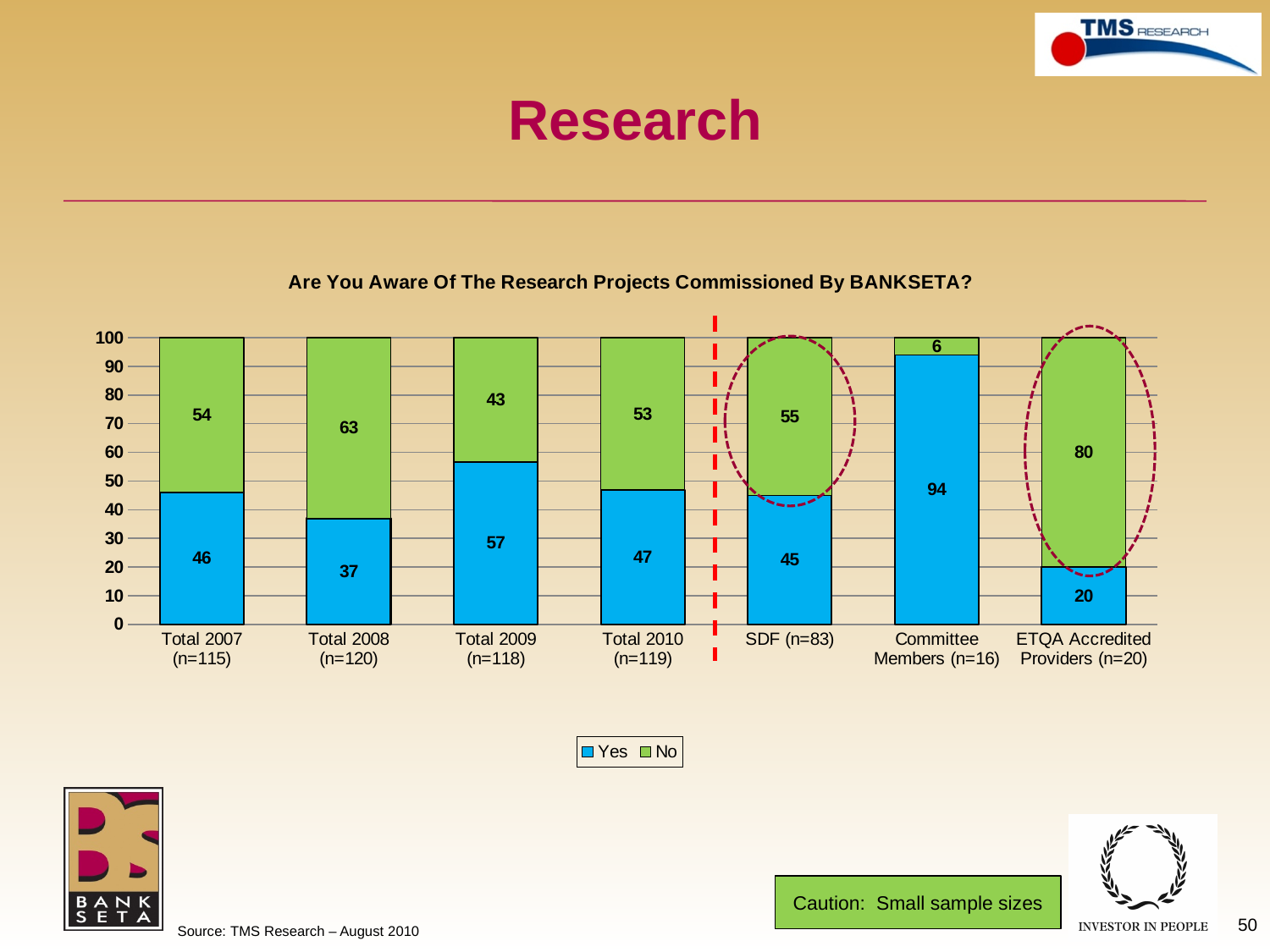

# Research

### Chart: Are You Aware Of The Research Projects Commissioned By BANKSETA?

| Category | Yes | No |
|---|---|---|
| Total 2007 (n=115) | 46.0 | 54.0 |
| Total 2008 (n=120) | 36.974789915966355 | 63.02521008403362 |
| Total 2009 (n=118) | 56.779661016949156 | 43.220338983050894 |
| Total 2010 (n=119) | 47.0 | 53.0 |
| SDF (n=83) | 45.0 | 55.0 |
| Committee Members (n=16) | 94.0 | 6.0 |
| ETQA Accredited Providers (n=20) | 20.0 | 80.0 |

Caution:  Small sample sizes
50
Source: TMS Research – August 2010